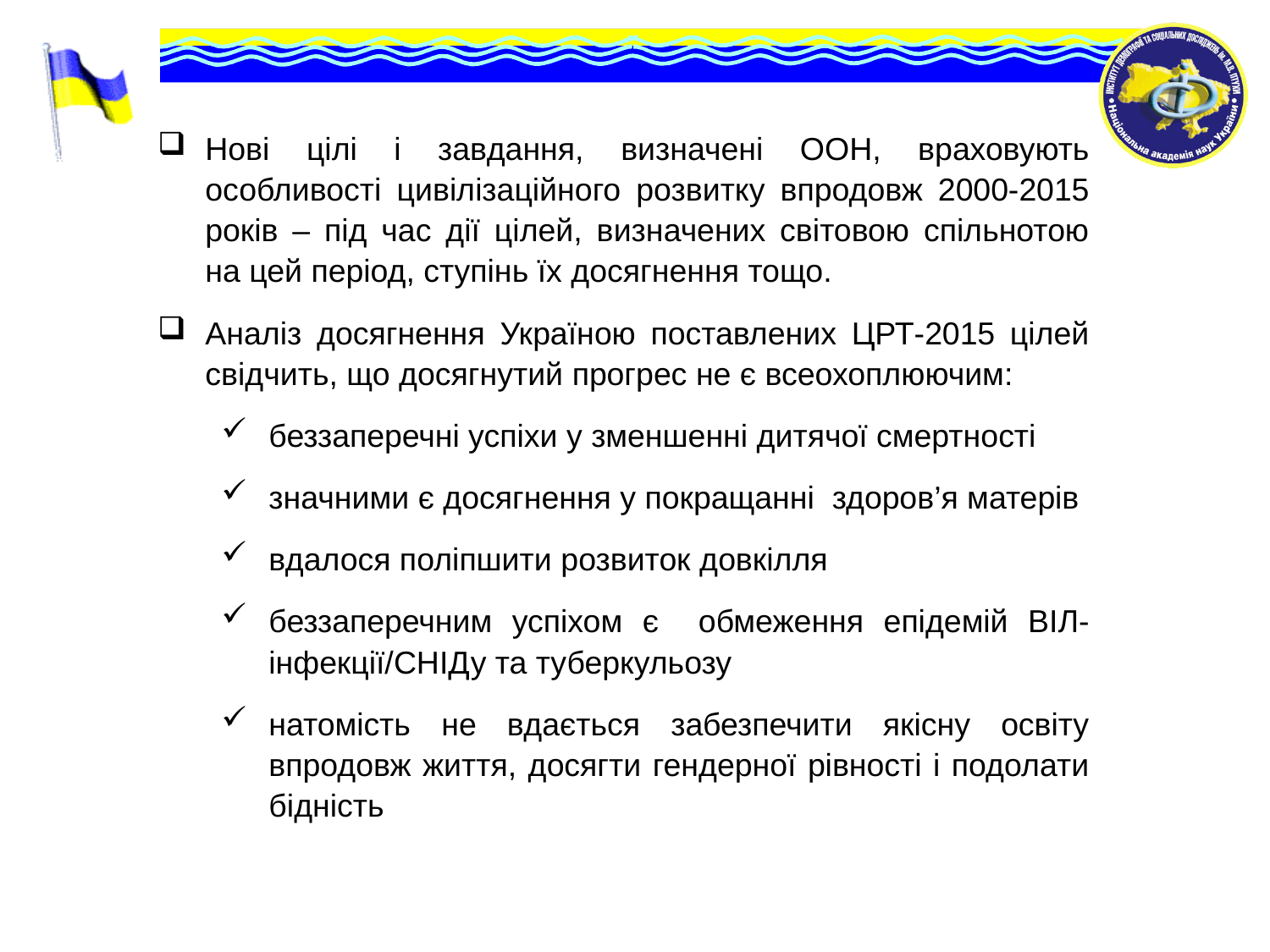

Нові цілі і завдання, визначені ООН, враховують особливості цивілізаційного розвитку впродовж 2000-2015 років – під час дії цілей, визначених світовою спільнотою на цей період, ступінь їх досягнення тощо.
Аналіз досягнення Україною поставлених ЦРТ-2015 цілей свідчить, що досягнутий прогрес не є всеохоплюючим:
беззаперечні успіхи у зменшенні дитячої смертності
значними є досягнення у покращанні  здоров’я матерів
вдалося поліпшити розвиток довкілля
беззаперечним успіхом є  обмеження епідемій ВІЛ-інфекції/СНІДу та туберкульозу
натомість не вдається забезпечити якісну освіту впродовж життя, досягти гендерної рівності і подолати бідність